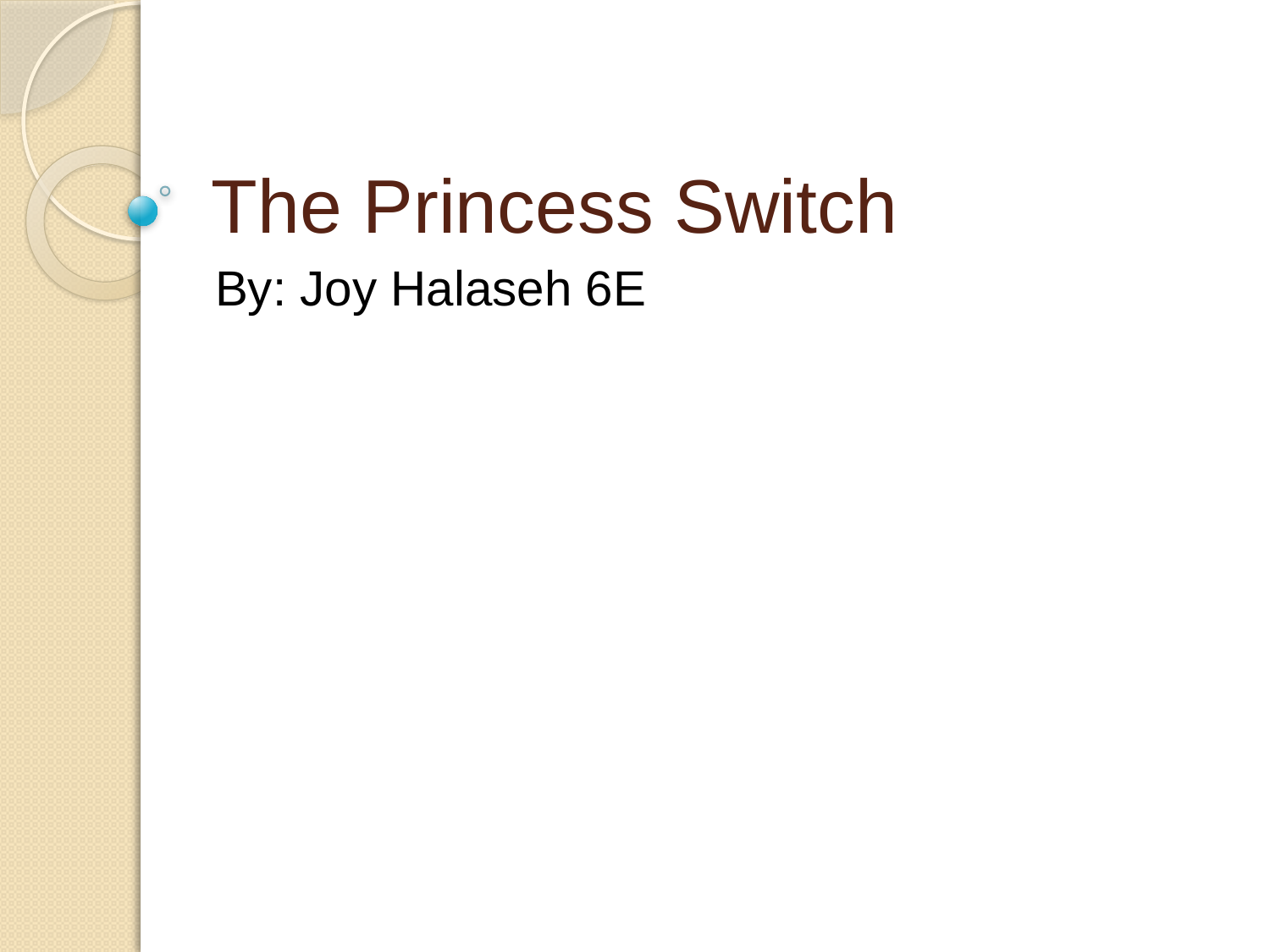

# The Princess Switch
By: Joy Halaseh 6E